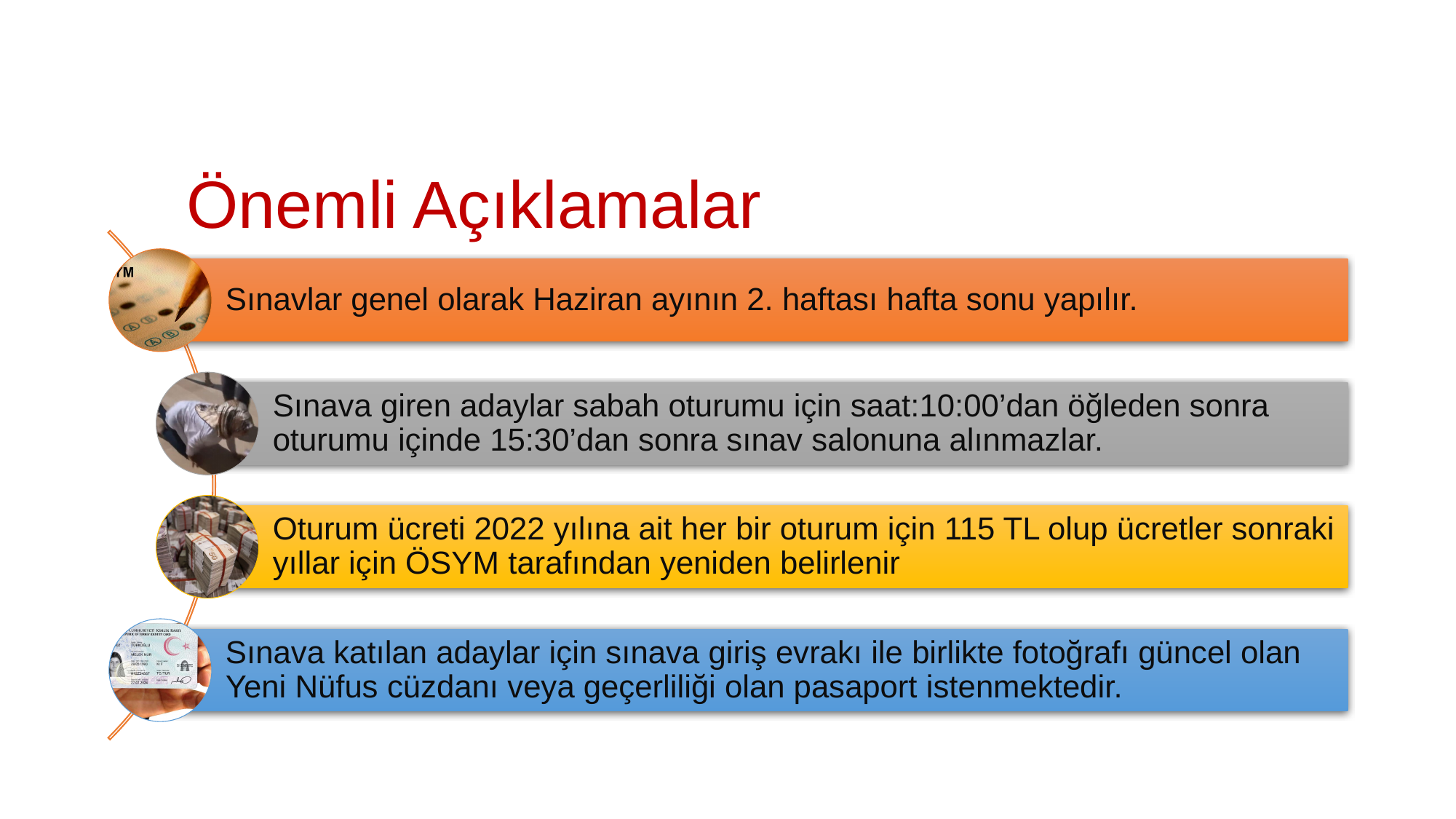

# Önemli Açıklamalar
Sınavlar genel olarak Haziran ayının 2. haftası hafta sonu yapılır.
Sınava giren adaylar sabah oturumu için saat:10:00’dan öğleden sonra oturumu içinde 15:30’dan sonra sınav salonuna alınmazlar.
Oturum ücreti 2022 yılına ait her bir oturum için 115 TL olup ücretler sonraki yıllar için ÖSYM tarafından yeniden belirlenir
Sınava katılan adaylar için sınava giriş evrakı ile birlikte fotoğrafı güncel olan Yeni Nüfus cüzdanı veya geçerliliği olan pasaport istenmektedir.